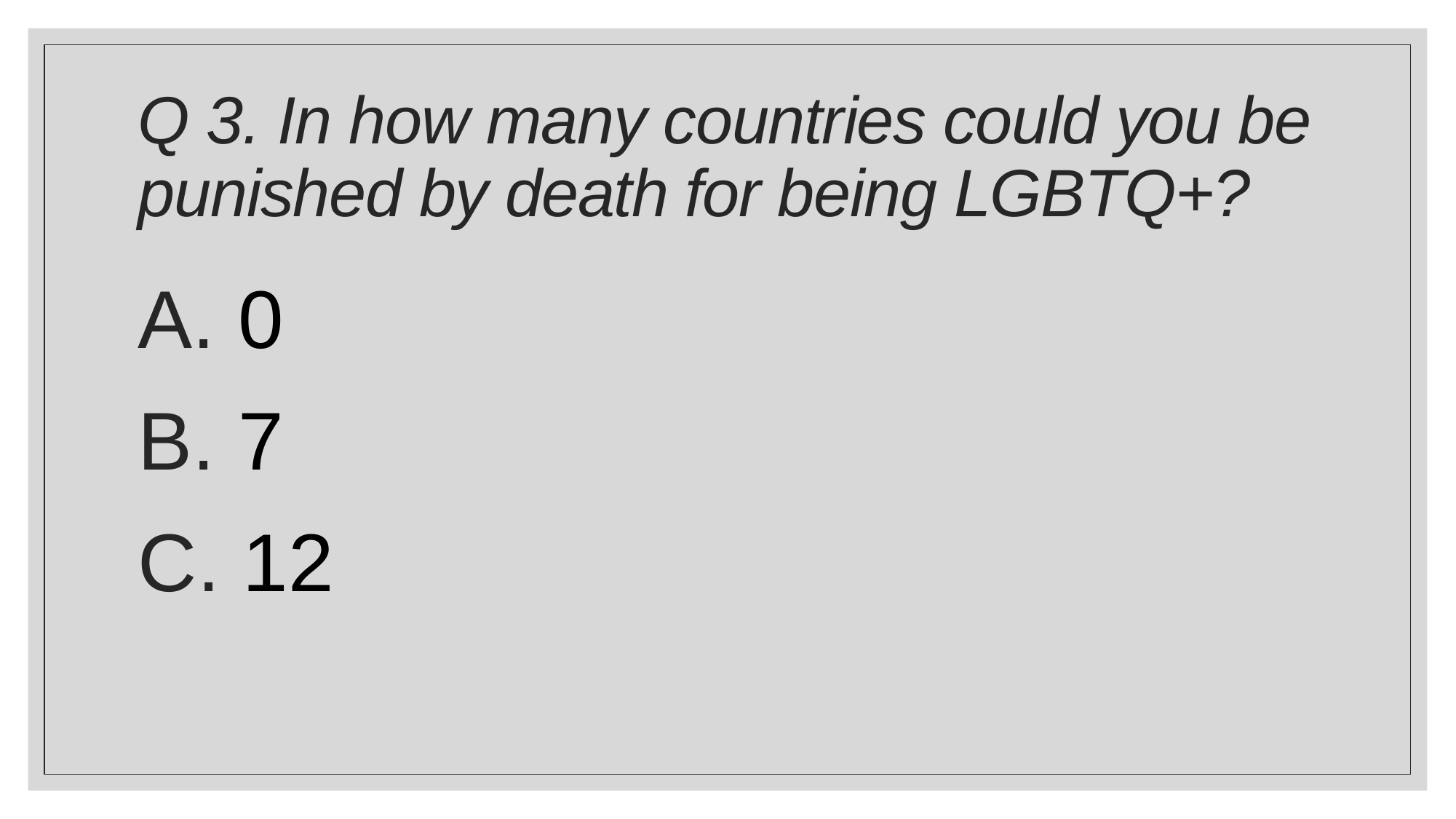

# Q 3. In how many countries could you be punished by death for being LGBTQ+?
 0
 7
 12